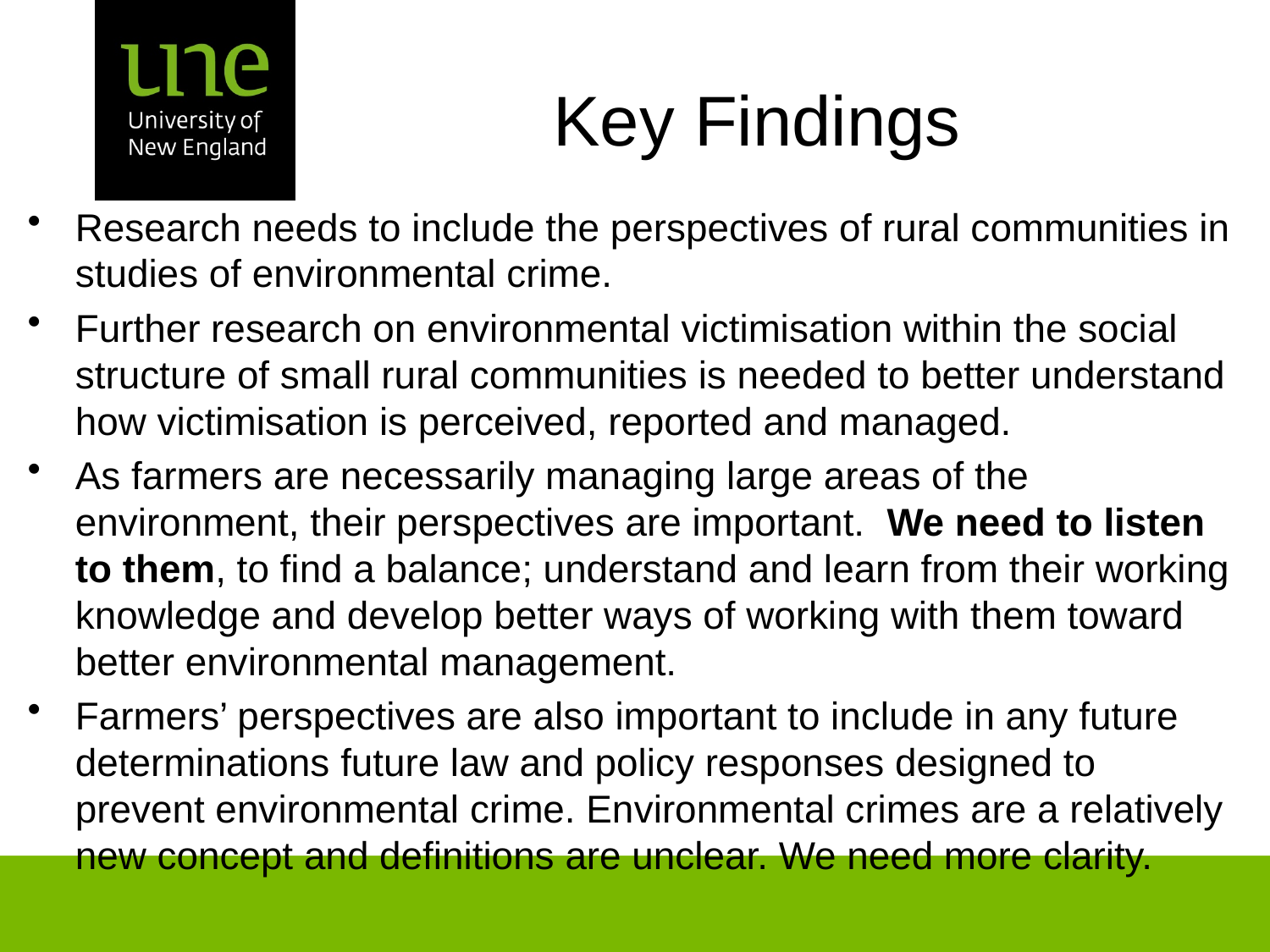

# Key Findings
Research needs to include the perspectives of rural communities in studies of environmental crime.
Further research on environmental victimisation within the social structure of small rural communities is needed to better understand how victimisation is perceived, reported and managed.
As farmers are necessarily managing large areas of the environment, their perspectives are important.  We need to listen to them, to find a balance; understand and learn from their working knowledge and develop better ways of working with them toward better environmental management.
Farmers’ perspectives are also important to include in any future determinations future law and policy responses designed to prevent environmental crime. Environmental crimes are a relatively new concept and definitions are unclear. We need more clarity.